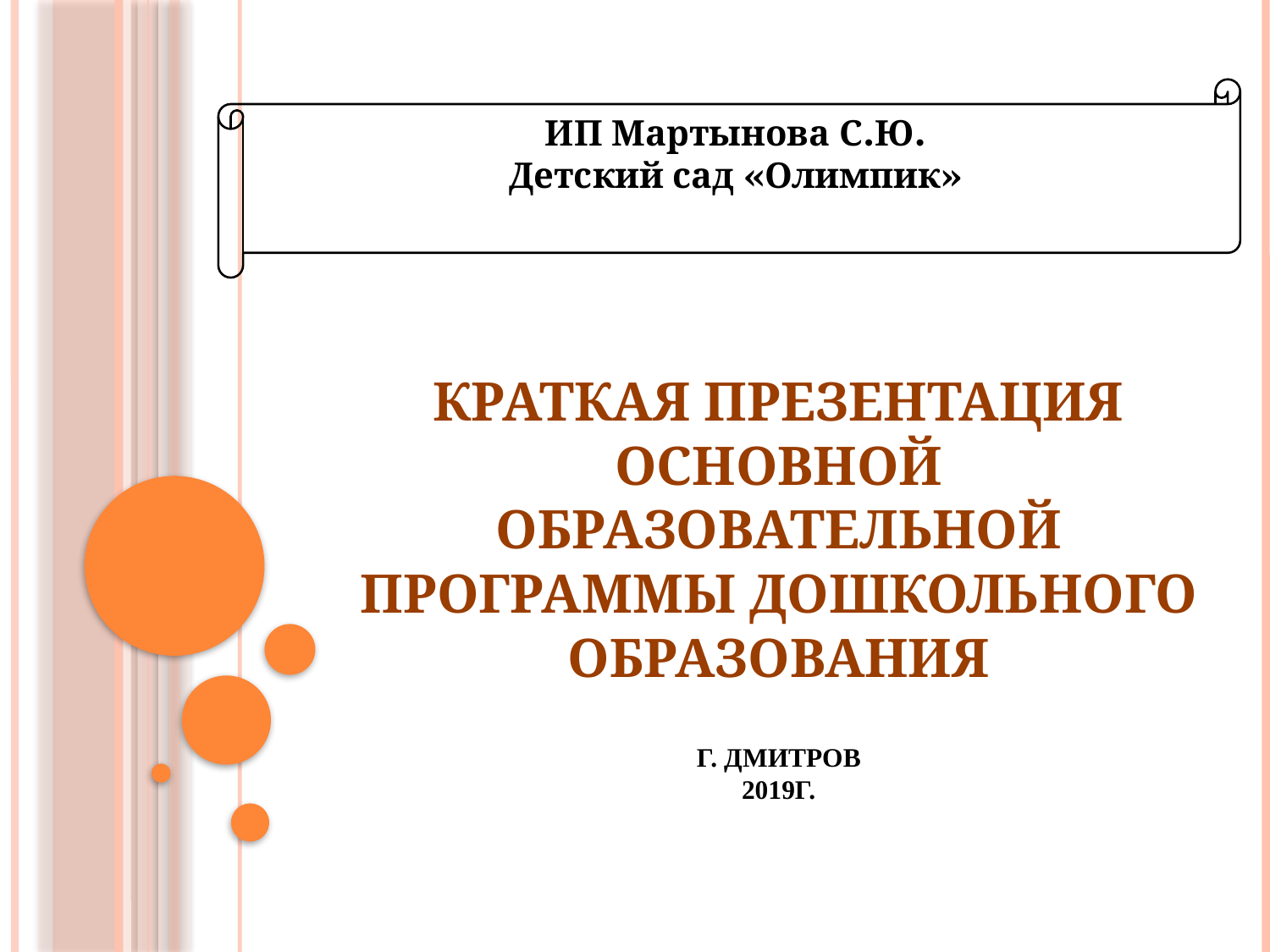

ИП Мартынова С.Ю.
Детский сад «Олимпик»
# Краткая презентация основной образовательной программы дошкольного образования г. Дмитров 2019г.